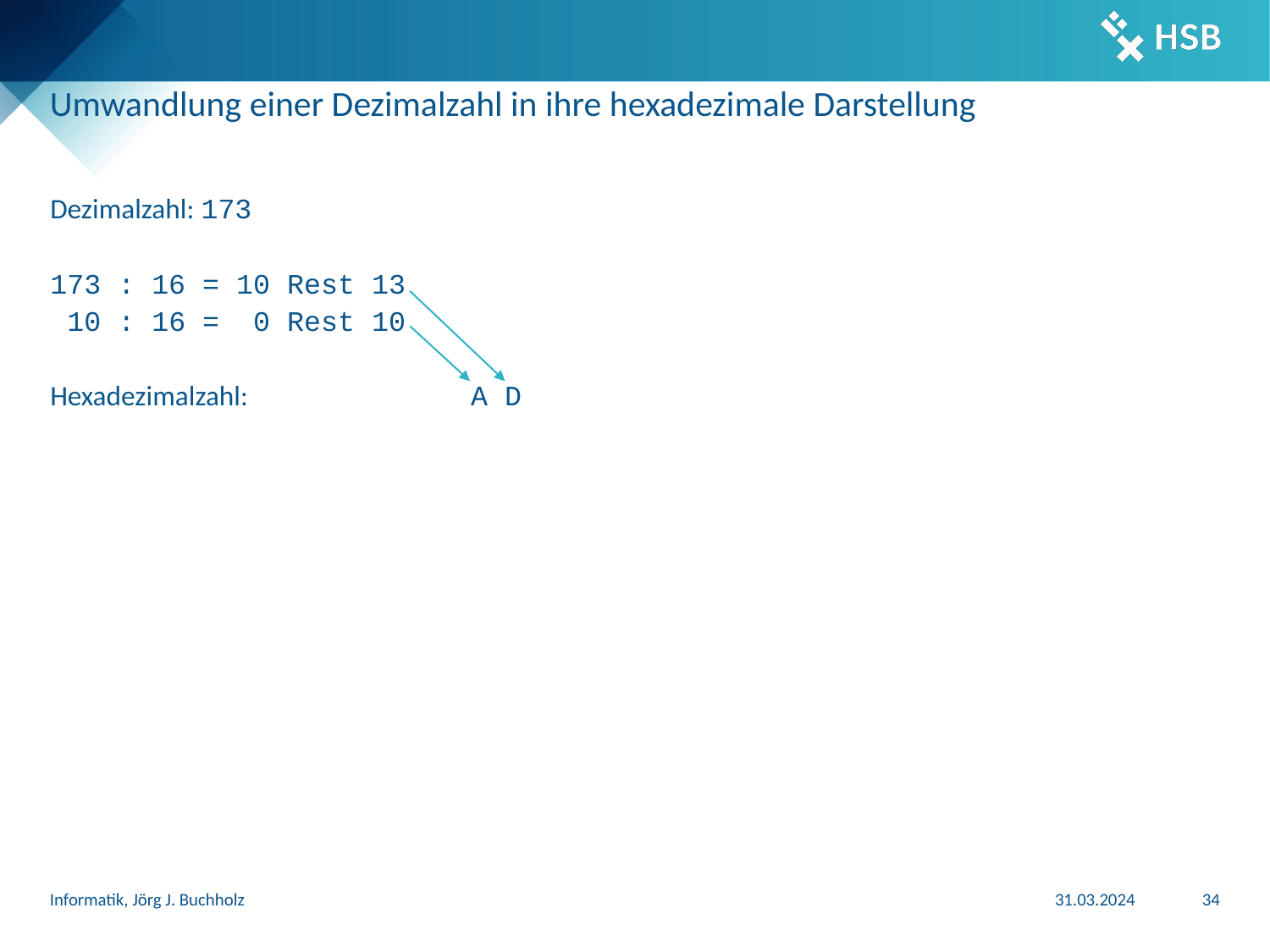

# Umwandlung einer Dezimalzahl in ihre hexadezimale Darstellung
Dezimalzahl: 173

173 : 16 = 10 Rest 13
 10 : 16 =  0 Rest 10

Hexadezimalzahl:                                   A D
Informatik, Jörg J. Buchholz
31.03.2024
34